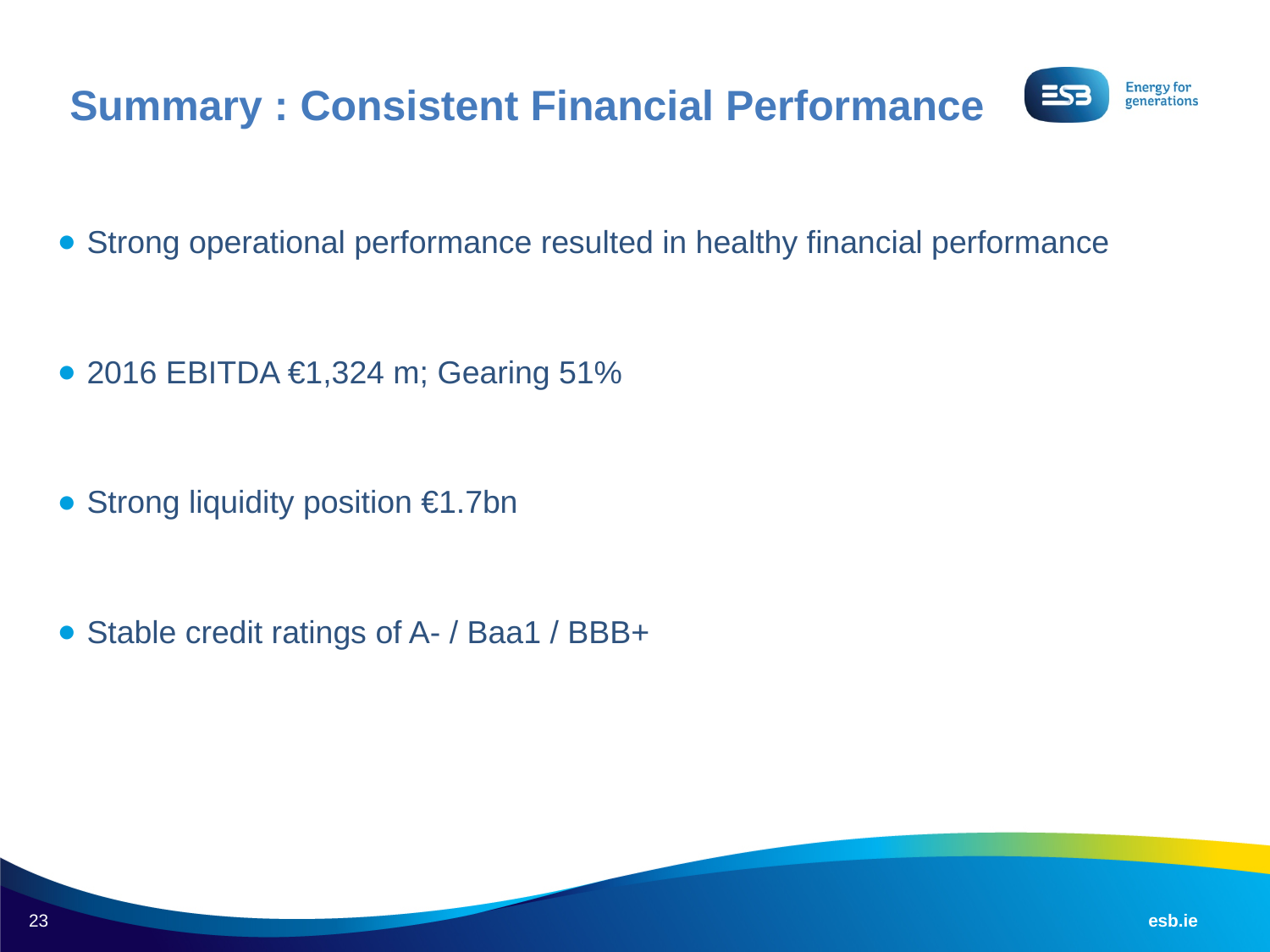

Summary : Consistent Financial Performance

Strong operational performance resulted in healthy financial performance

2016 EBITDA €1,324 m; Gearing 51%

Strong liquidity position €1.7bn

Stable credit ratings of A- / Baa1 / BBB+